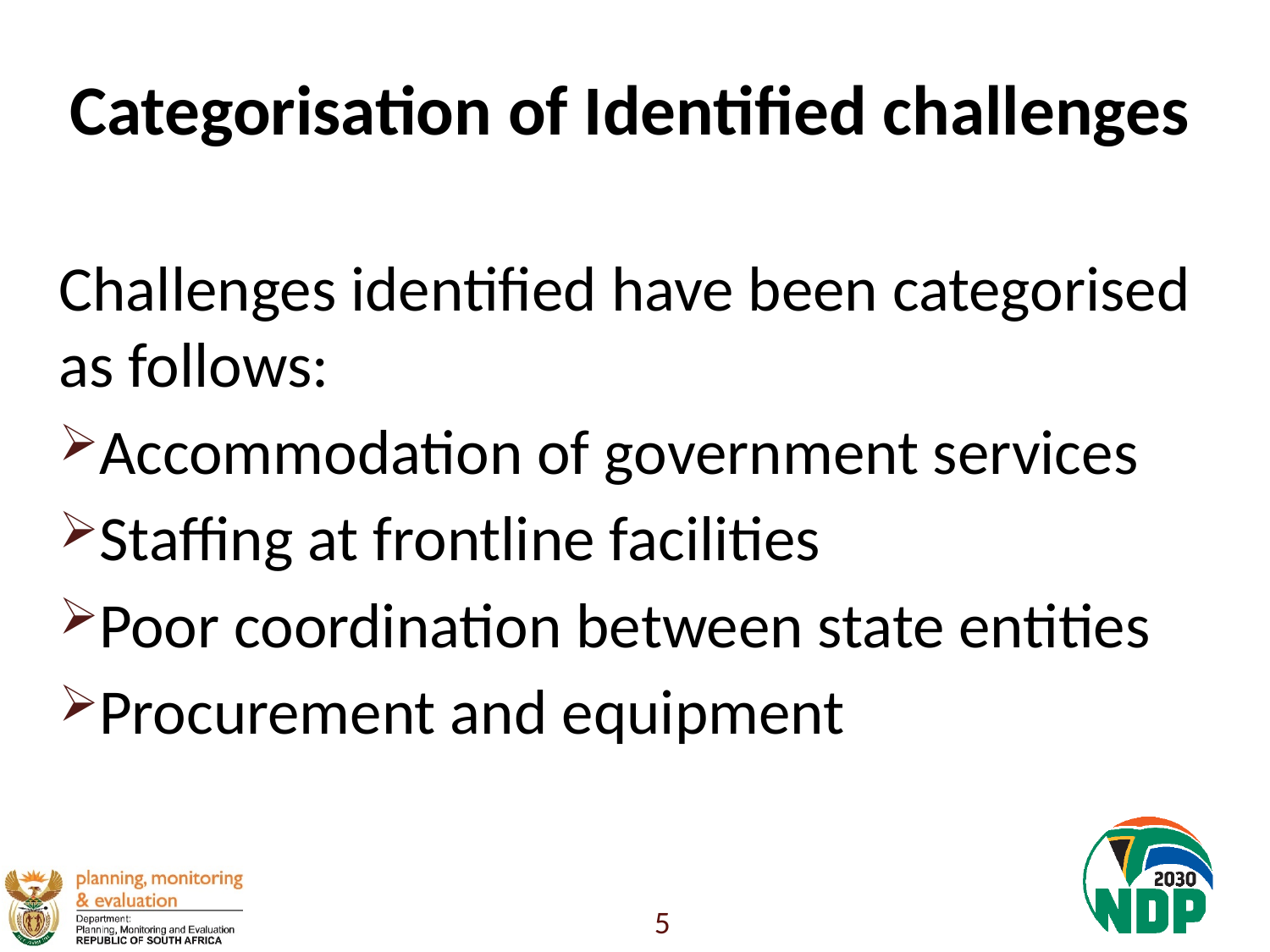

# Categorisation of Identified challenges
Challenges identified have been categorised as follows:
Accommodation of government services
Staffing at frontline facilities
Poor coordination between state entities
Procurement and equipment

5